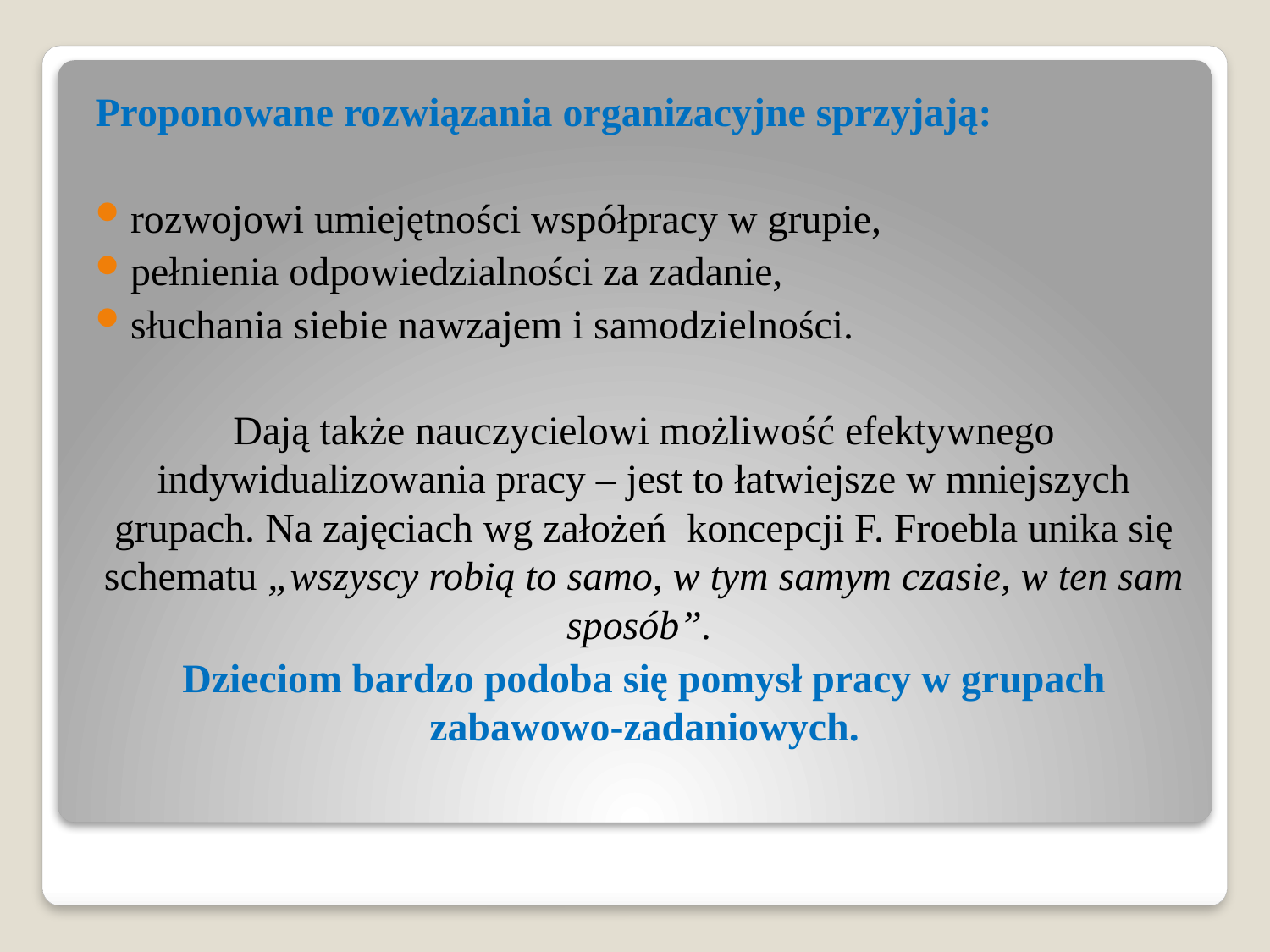

Proponowane rozwiązania organizacyjne sprzyjają:

rozwojowi umiejętności współpracy w grupie,
pełnienia odpowiedzialności za zadanie,
słuchania siebie nawzajem i samodzielności.

Dają także nauczycielowi możliwość efektywnego indywidualizowania pracy – jest to łatwiejsze w mniejszych grupach. Na zajęciach wg założeń  koncepcji F. Froebla unika się schematu „wszyscy robią to samo, w tym samym czasie, w ten sam sposób”.
Dzieciom bardzo podoba się pomysł pracy w grupach zabawowo-zadaniowych.